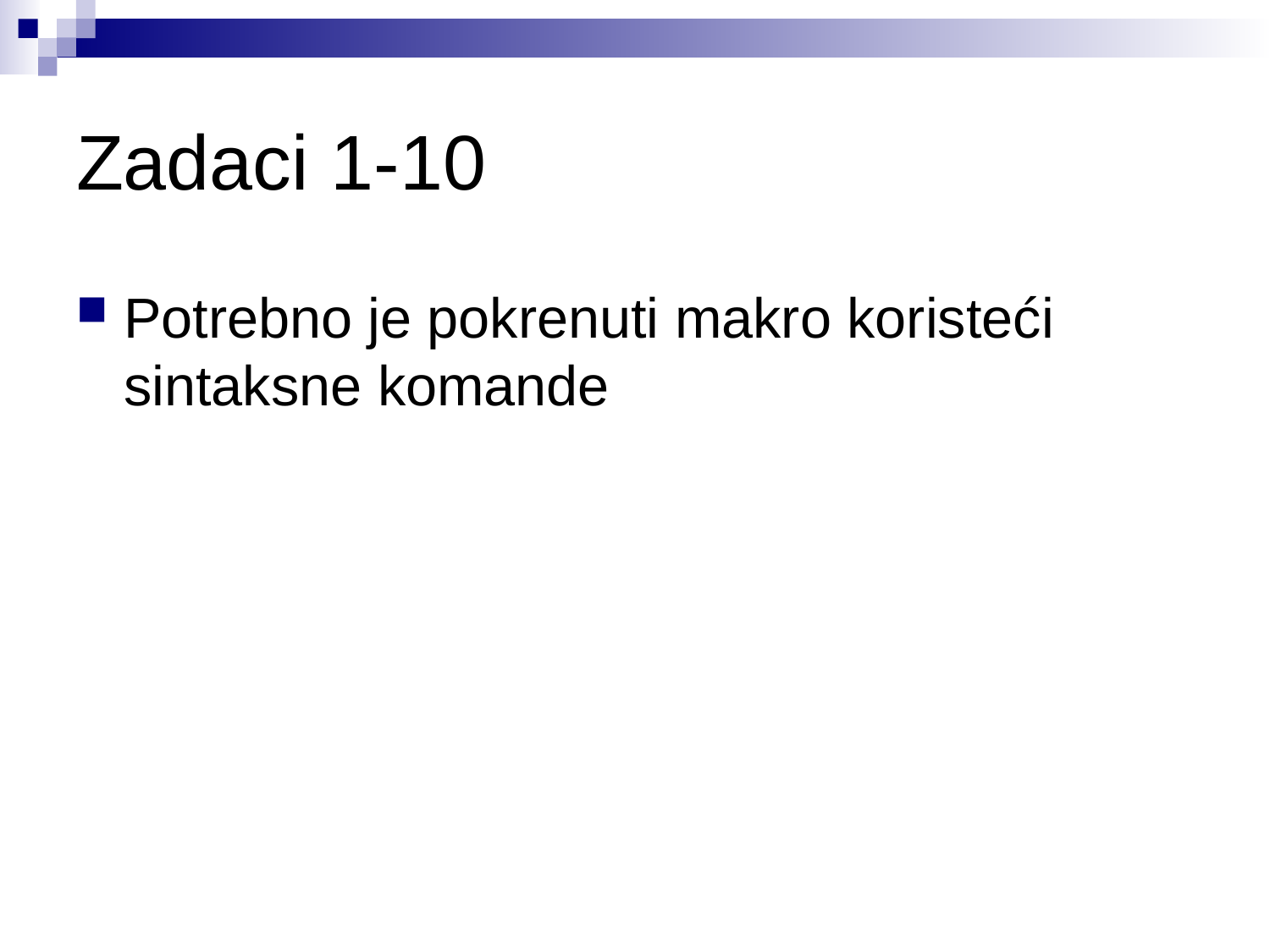

# Zadaci 1-10
Potrebno je pokrenuti makro koristeći sintaksne komande